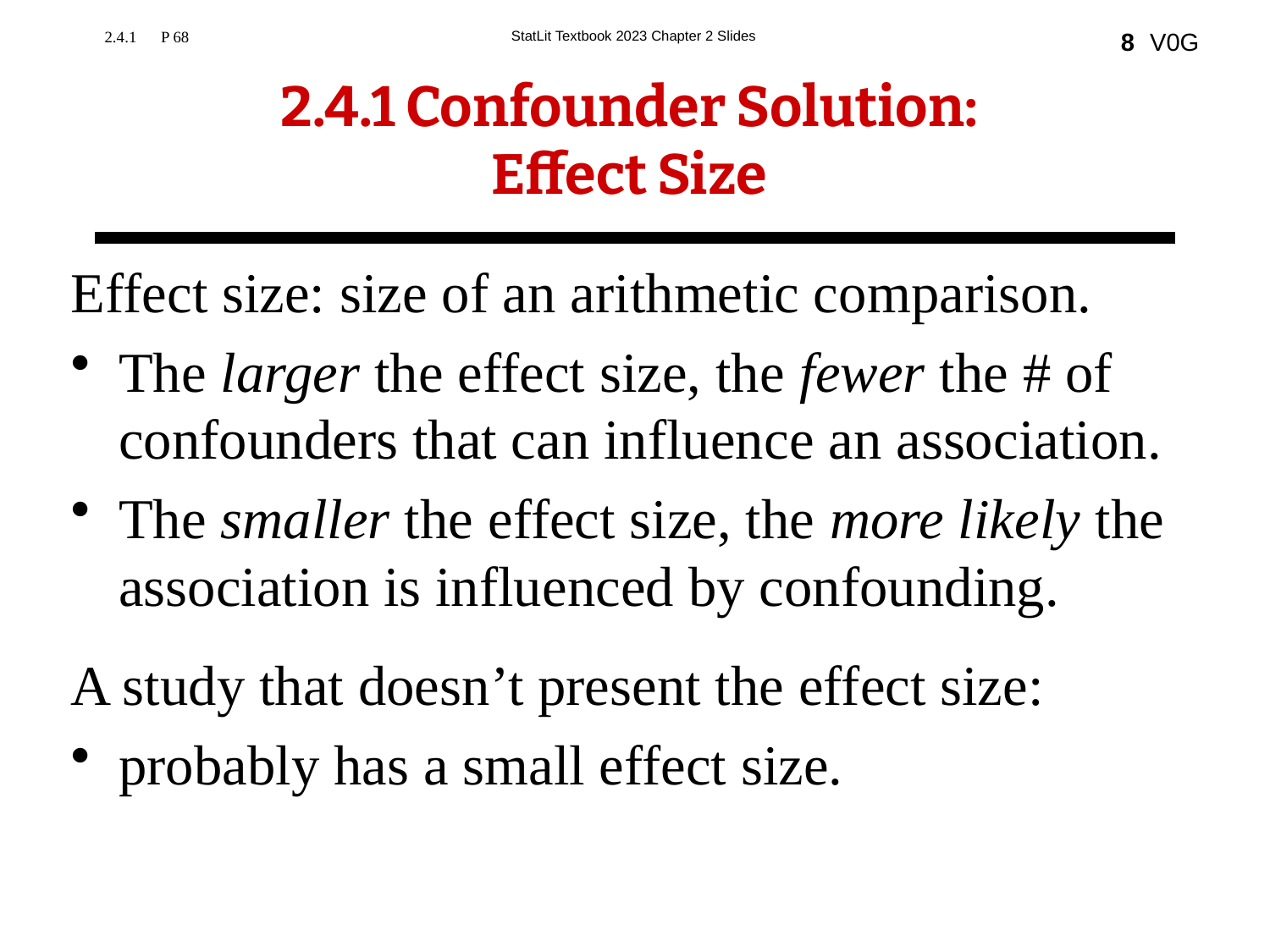

2.4.1 Confounder Solution:
Effect Size
2.4.1      P 68
8
Effect size: size of an arithmetic comparison.
The larger the effect size, the fewer the # of confounders that can influence an association.
The smaller the effect size, the more likely the association is influenced by confounding.
A study that doesn’t present the effect size:
probably has a small effect size.